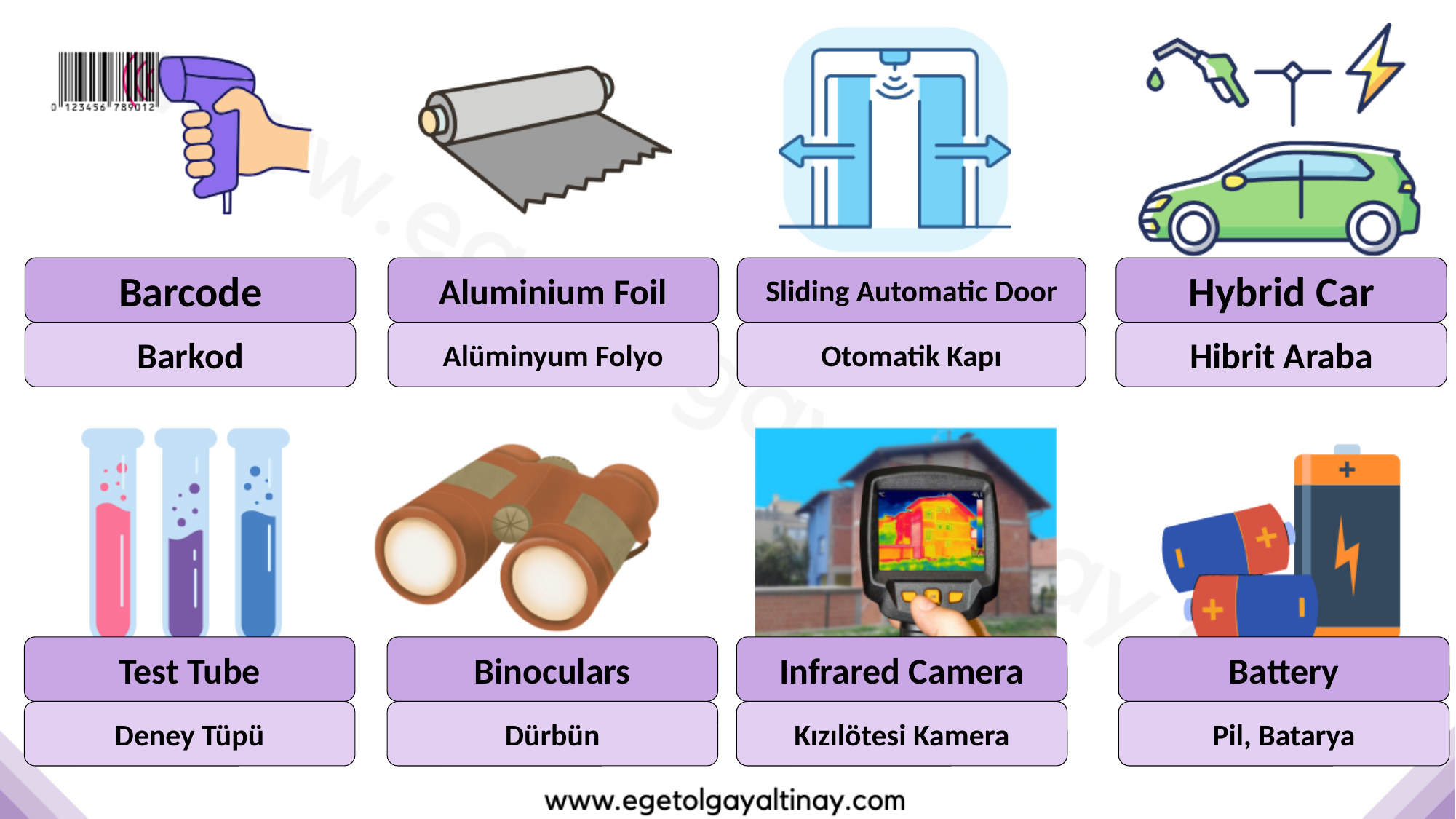

Barcode
Aluminium Foil
Sliding Automatic Door
Hybrid Car
Barkod
Alüminyum Folyo
Otomatik Kapı
Hibrit Araba
Test Tube
Binoculars
Infrared Camera
Battery
Deney Tüpü
Dürbün
Kızılötesi Kamera
Pil, Batarya